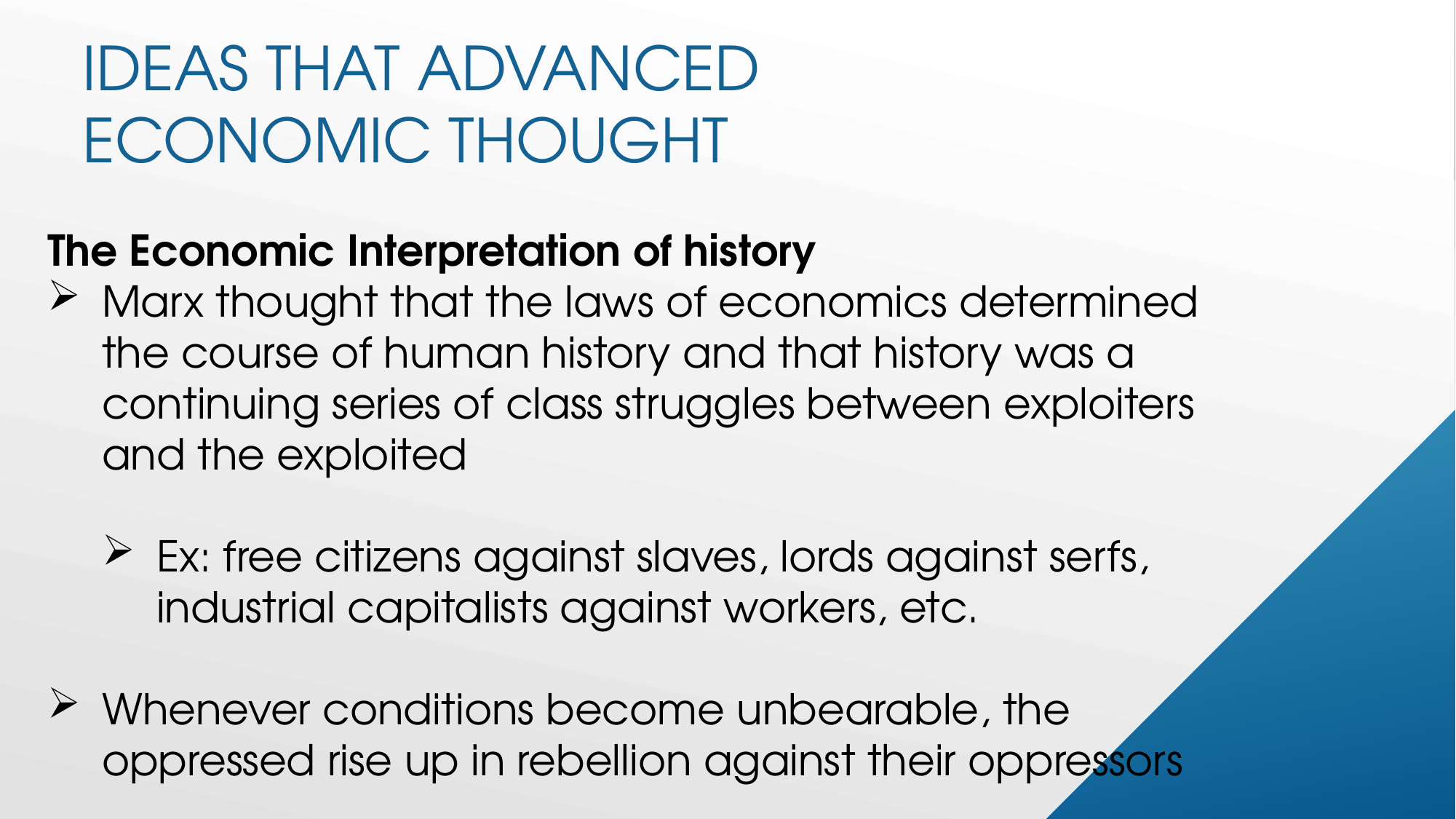

# Ideas that advanced economic thought
The Economic Interpretation of history
Marx thought that the laws of economics determined the course of human history and that history was a continuing series of class struggles between exploiters and the exploited

Ex: free citizens against slaves, lords against serfs, industrial capitalists against workers, etc.

Whenever conditions become unbearable, the oppressed rise up in rebellion against their oppressors